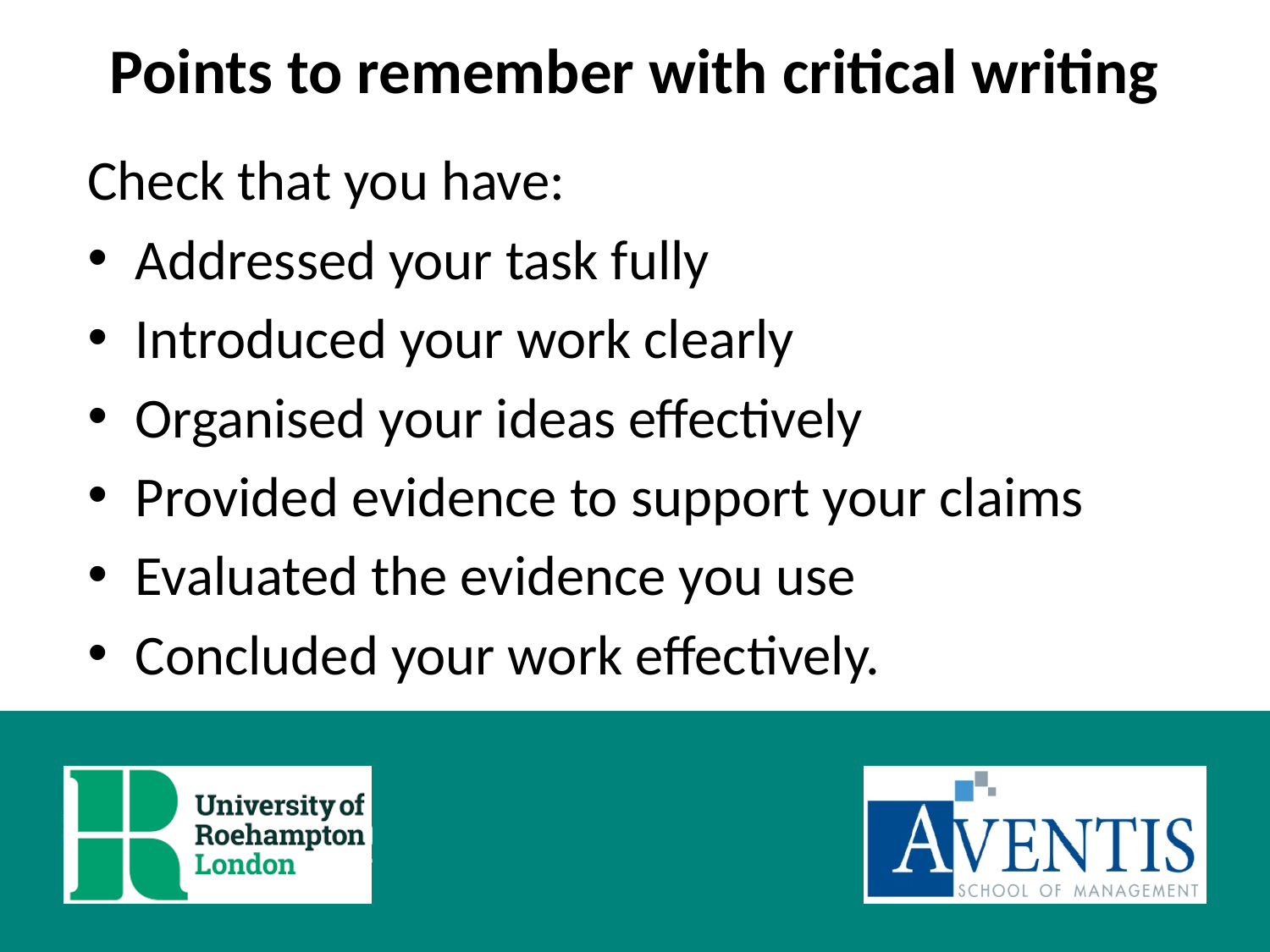

# Points to remember with critical writing
Check that you have:
Addressed your task fully
Introduced your work clearly
Organised your ideas effectively
Provided evidence to support your claims
Evaluated the evidence you use
Concluded your work effectively.